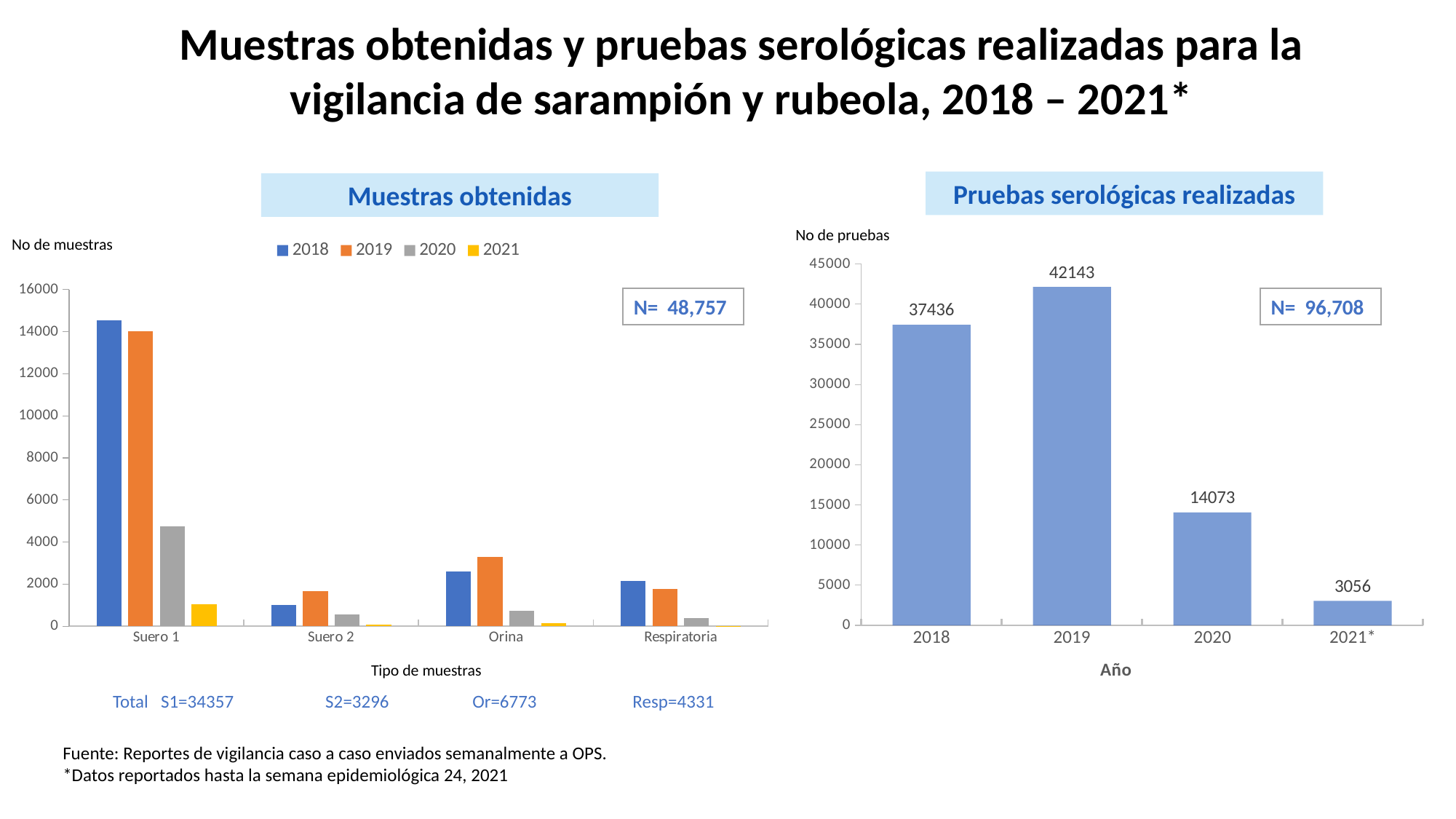

# Muestras obtenidas y pruebas serológicas realizadas para la vigilancia de sarampión y rubeola, 2018 – 2021*
Pruebas serológicas realizadas
Muestras obtenidas
No de pruebas
No de muestras

### Chart

| Category | 2018 | 2019 | 2020 | 2021 |
|---|---|---|---|---|
| Suero 1 | 14534.0 | 14036.0 | 4751.0 | 1036.0 |
| Suero 2 | 1005.0 | 1669.0 | 546.0 | 76.0 |
| Orina | 2585.0 | 3304.0 | 740.0 | 144.0 |
| Respiratoria | 2164.0 | 1756.0 | 394.0 | 17.0 |

### Chart

| Category | Pruebas |
|---|---|
| 2018 | 37436.0 |
| 2019 | 42143.0 |
| 2020 | 14073.0 |
| 2021* | 3056.0 |
N=  48,757
N=  96,708
Tipo de muestras
Total   S1=34357                      S2=3296                    Or=6773                       Resp=4331
Fuente: Reportes de vigilancia caso a caso enviados semanalmente a OPS.
*Datos reportados hasta la semana epidemiológica 24, 2021